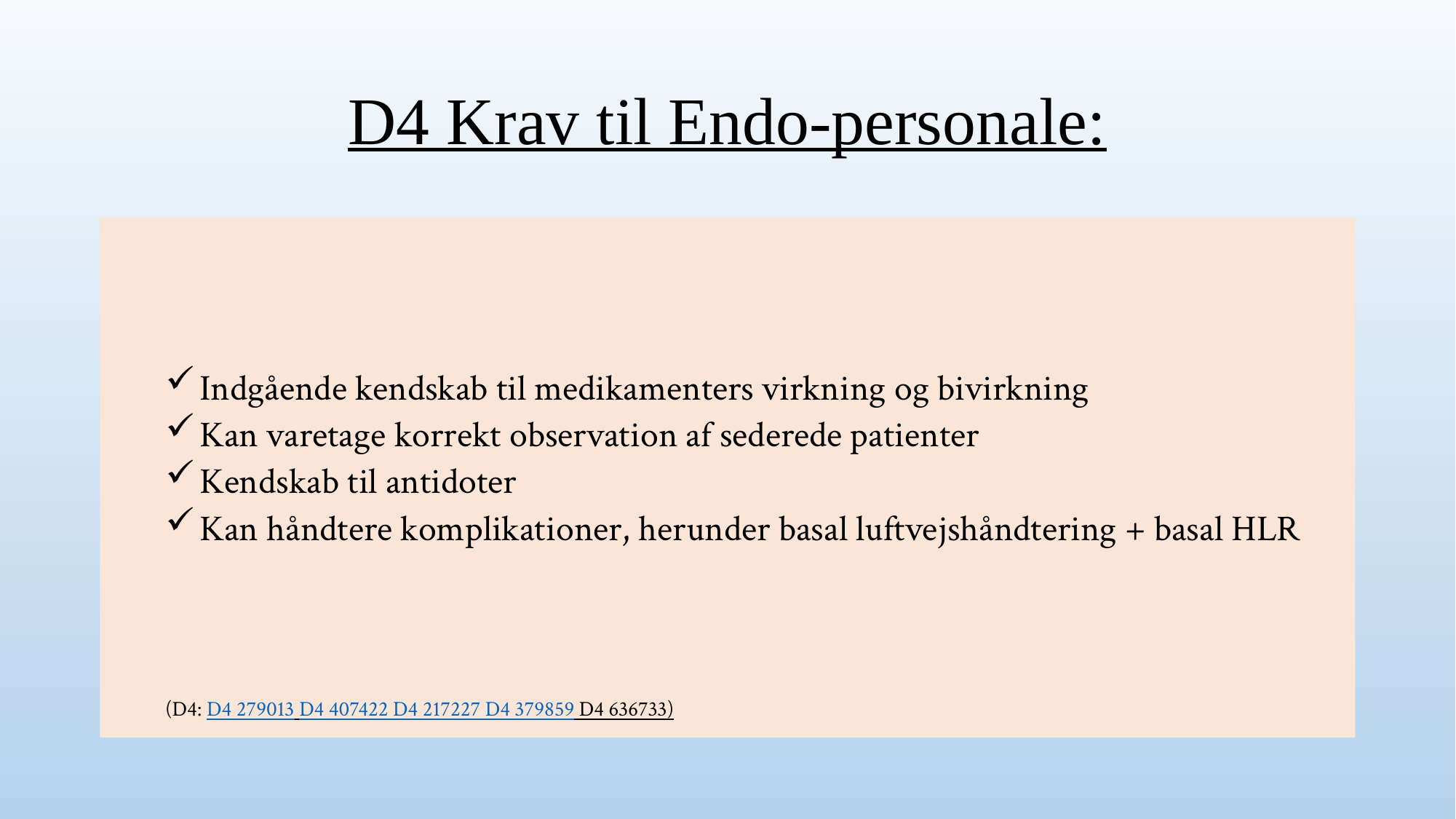

# D4 Krav til Endo-personale:

Indgående kendskab til medikamenters virkning og bivirkning
Kan varetage korrekt observation af sederede patienter
Kendskab til antidoter
Kan håndtere komplikationer, herunder basal luftvejshåndtering + basal HLR

(D4: D4 279013 D4 407422 D4 217227 D4 379859 D4 636733)